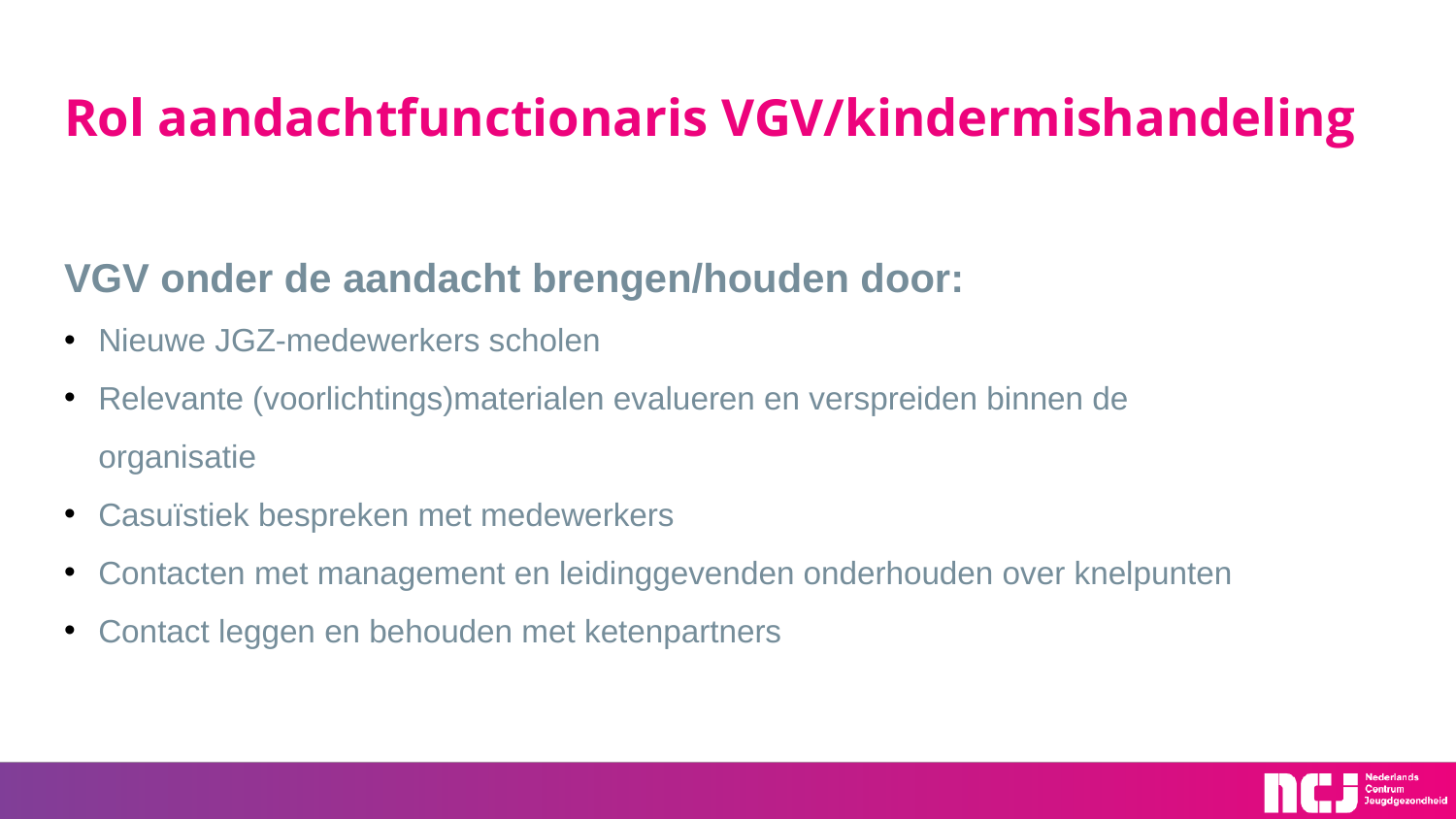

# Rol aandachtfunctionaris VGV/kindermishandeling
VGV onder de aandacht brengen/houden door:
Nieuwe JGZ-medewerkers scholen
Relevante (voorlichtings)materialen evalueren en verspreiden binnen de organisatie
Casuïstiek bespreken met medewerkers
Contacten met management en leidinggevenden onderhouden over knelpunten
Contact leggen en behouden met ketenpartners